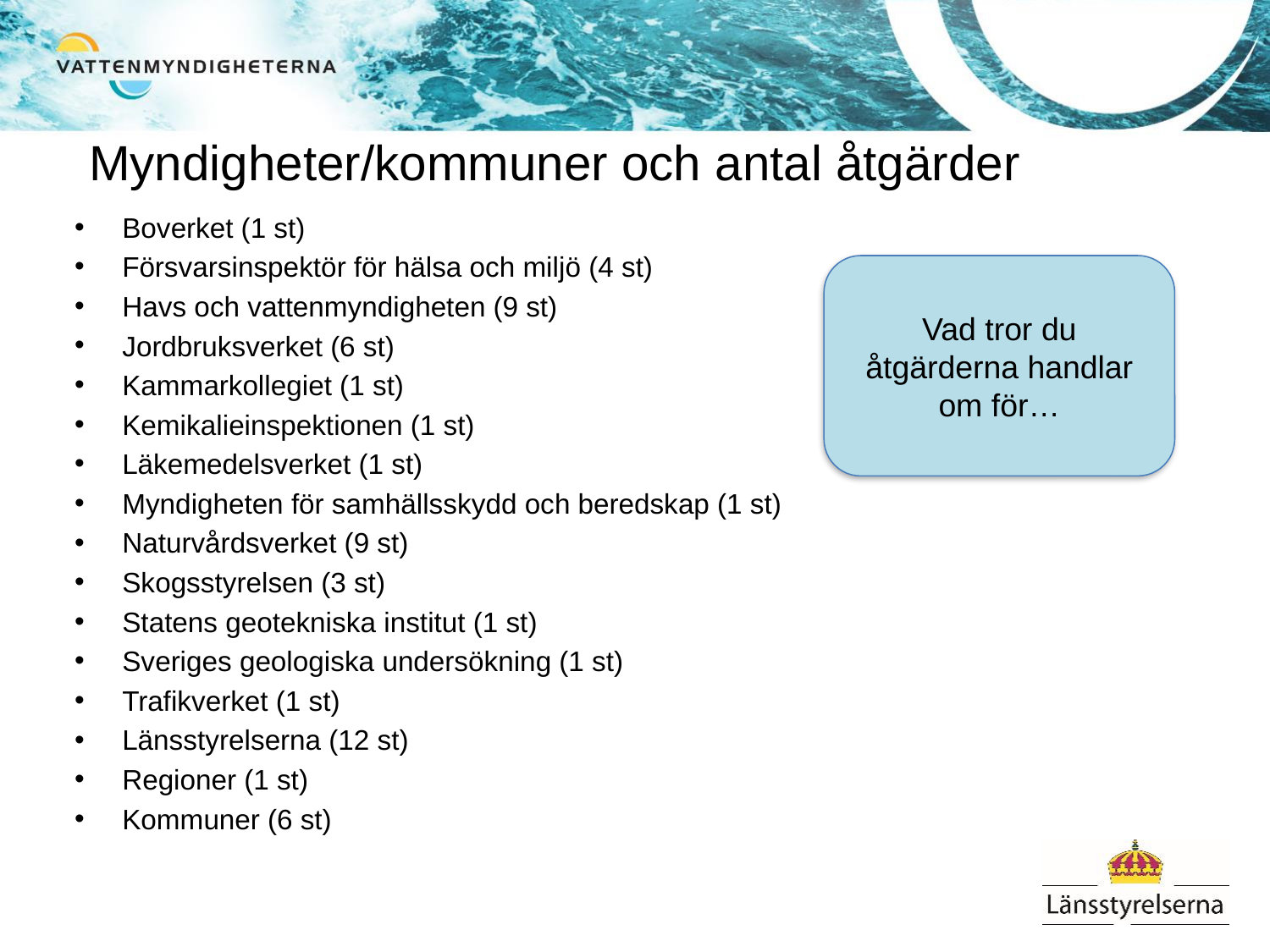

# Myndigheter/kommuner och antal åtgärder
Boverket (1 st)
Försvarsinspektör för hälsa och miljö (4 st)
Havs och vattenmyndigheten (9 st)
Jordbruksverket (6 st)
Kammarkollegiet (1 st)
Kemikalieinspektionen (1 st)
Läkemedelsverket (1 st)
Myndigheten för samhällsskydd och beredskap (1 st)
Naturvårdsverket (9 st)
Skogsstyrelsen (3 st)
Statens geotekniska institut (1 st)
Sveriges geologiska undersökning (1 st)
Trafikverket (1 st)
Länsstyrelserna (12 st)
Regioner (1 st)
Kommuner (6 st)

Vad tror du åtgärderna handlar om för…